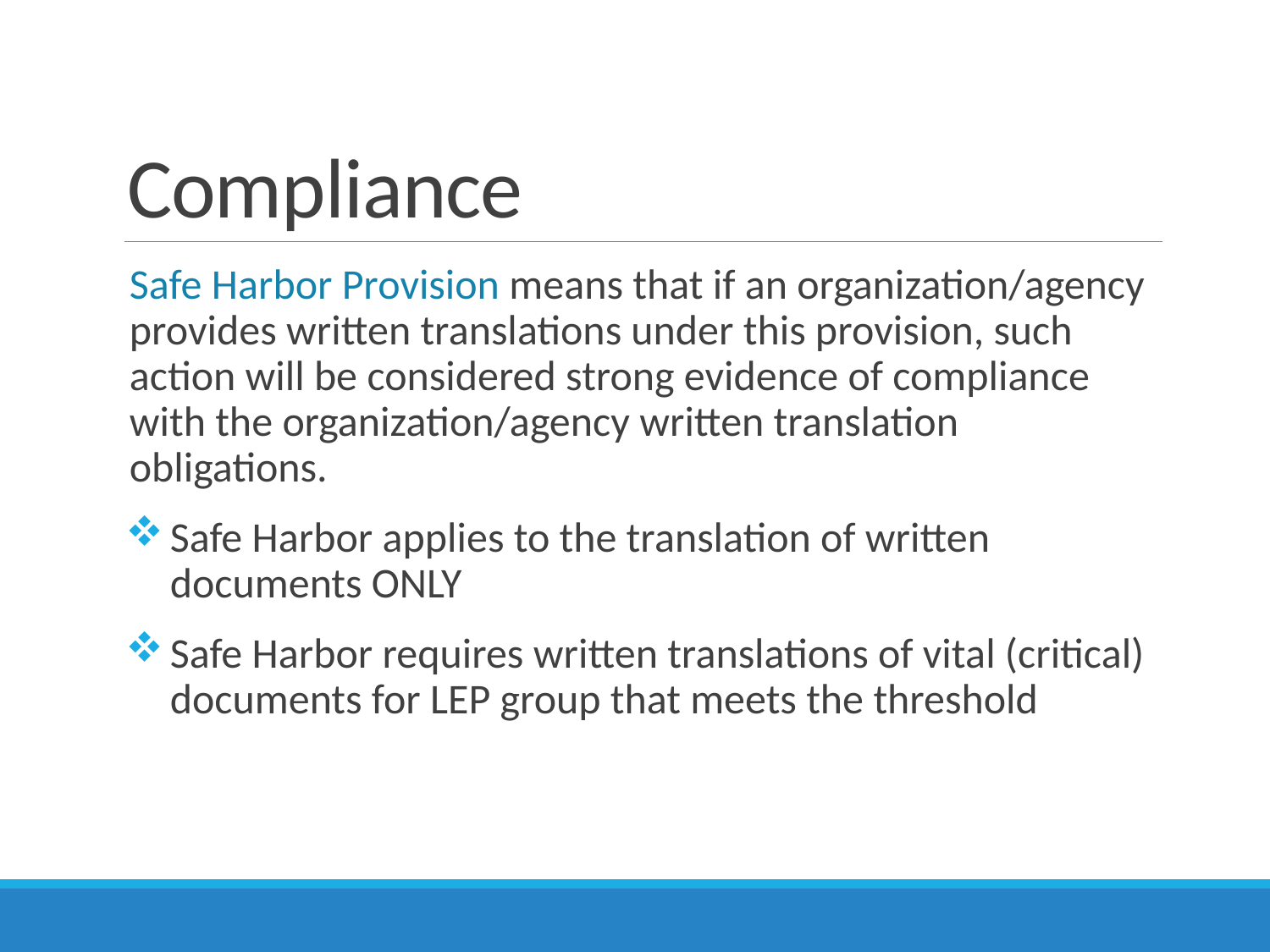

# Compliance
Safe Harbor Provision means that if an organization/agency provides written translations under this provision, such action will be considered strong evidence of compliance with the organization/agency written translation obligations.
Safe Harbor applies to the translation of written documents ONLY
Safe Harbor requires written translations of vital (critical) documents for LEP group that meets the threshold